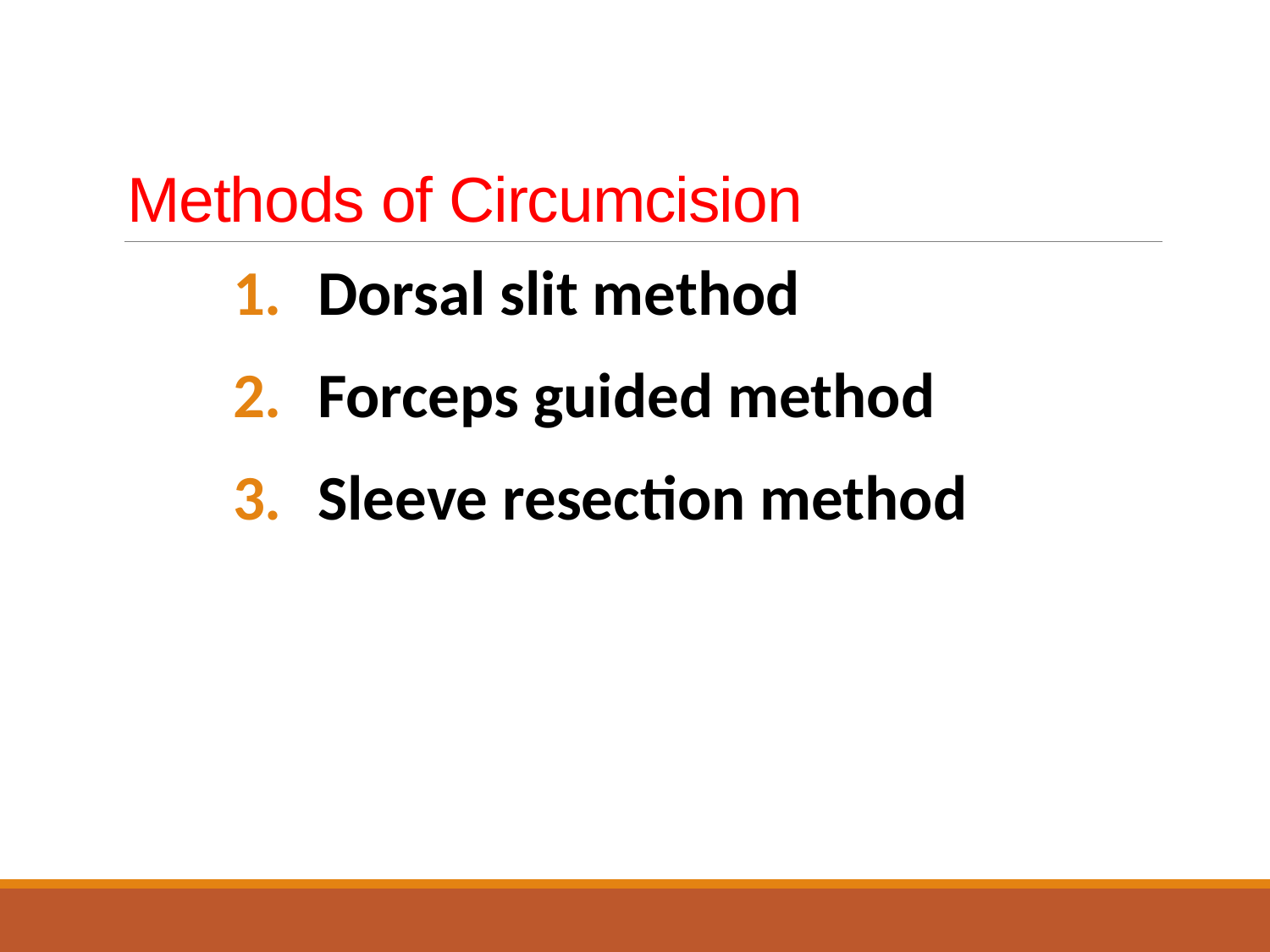

# Methods of Circumcision
Dorsal slit method
Forceps guided method
Sleeve resection method